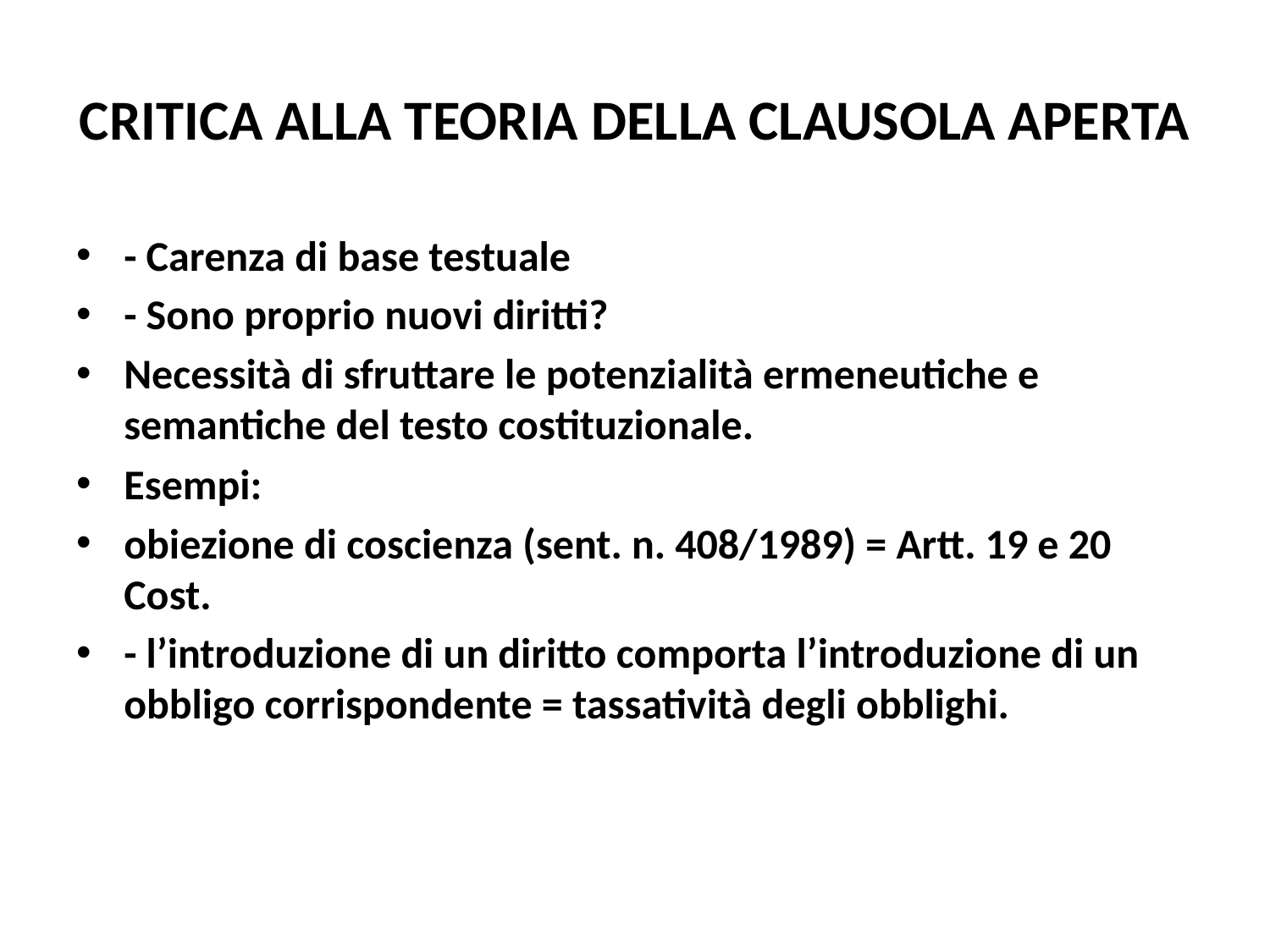

# CRITICA ALLA TEORIA DELLA CLAUSOLA APERTA
- Carenza di base testuale
- Sono proprio nuovi diritti?
Necessità di sfruttare le potenzialità ermeneutiche e semantiche del testo costituzionale.
Esempi:
obiezione di coscienza (sent. n. 408/1989) = Artt. 19 e 20 Cost.
- l’introduzione di un diritto comporta l’introduzione di un obbligo corrispondente = tassatività degli obblighi.